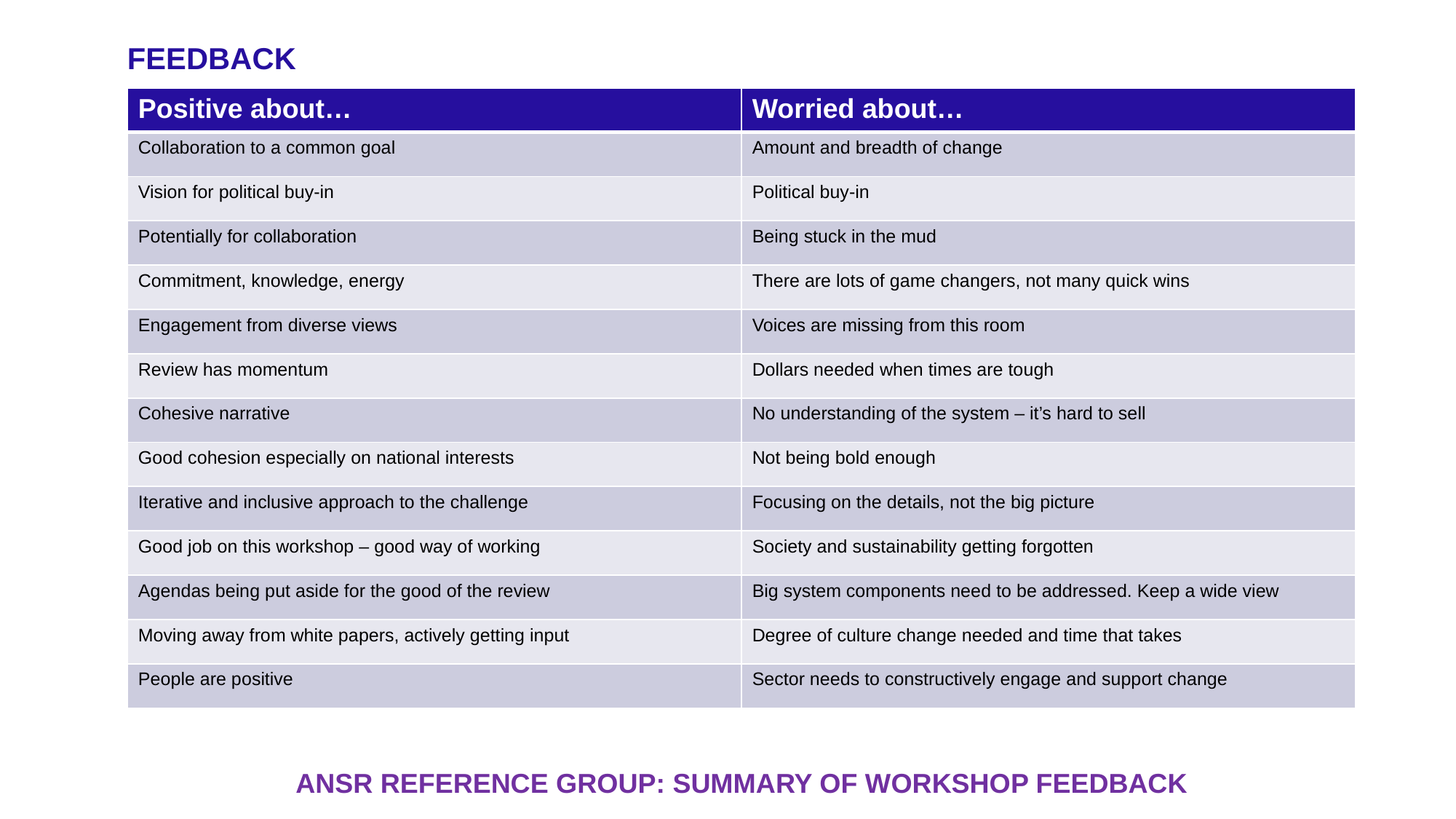

# Feedback
| Positive about… | Worried about… |
| --- | --- |
| Collaboration to a common goal | Amount and breadth of change |
| Vision for political buy-in | Political buy-in |
| Potentially for collaboration | Being stuck in the mud |
| Commitment, knowledge, energy | There are lots of game changers, not many quick wins |
| Engagement from diverse views | Voices are missing from this room |
| Review has momentum | Dollars needed when times are tough |
| Cohesive narrative | No understanding of the system – it’s hard to sell |
| Good cohesion especially on national interests | Not being bold enough |
| Iterative and inclusive approach to the challenge | Focusing on the details, not the big picture |
| Good job on this workshop – good way of working | Society and sustainability getting forgotten |
| Agendas being put aside for the good of the review | Big system components need to be addressed. Keep a wide view |
| Moving away from white papers, actively getting input | Degree of culture change needed and time that takes |
| People are positive | Sector needs to constructively engage and support change |